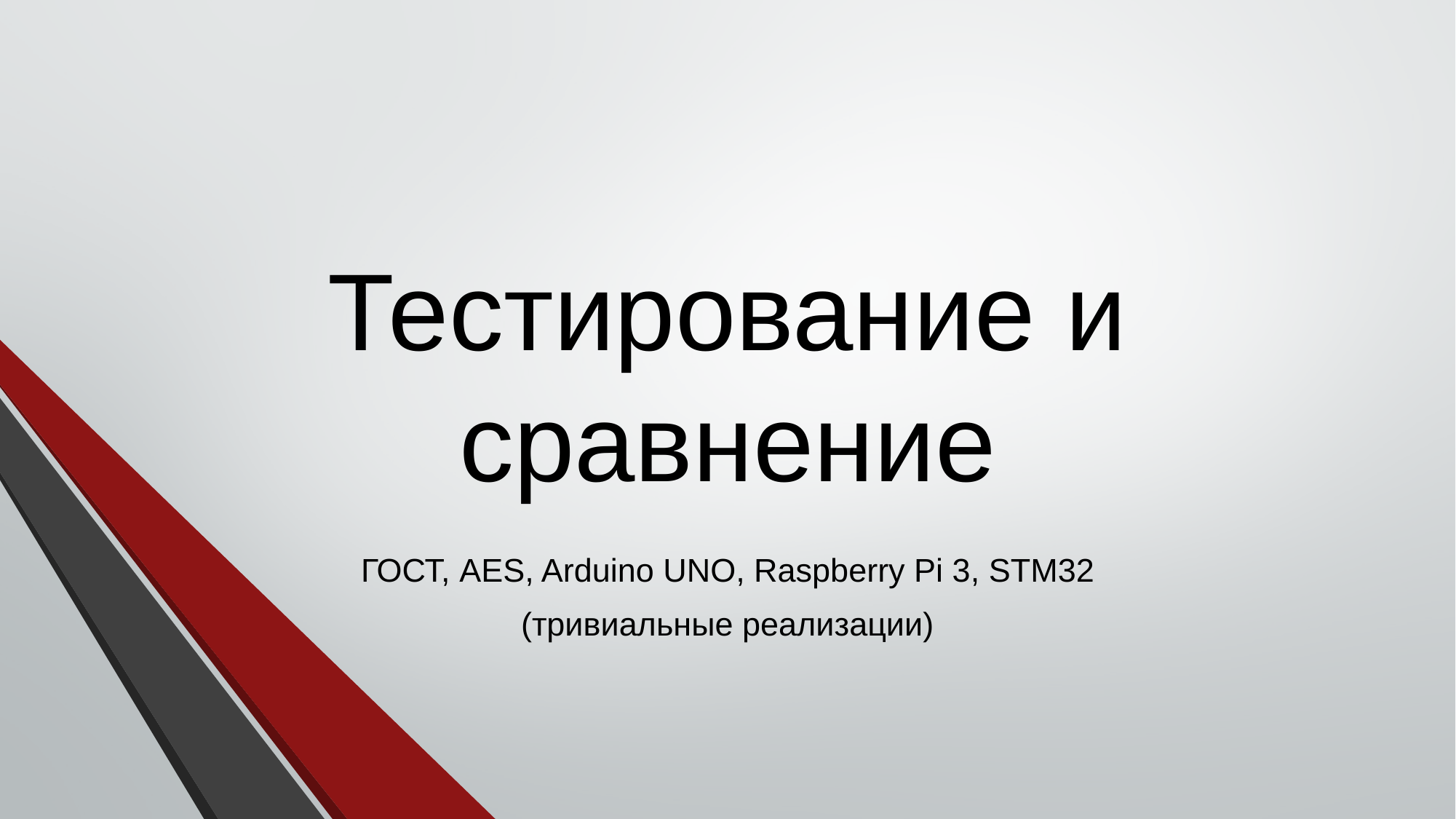

# Тестирование и сравнение

ГОСТ, AES, Arduino UNO, Raspberry Pi 3, STM32
(тривиальные реализации)